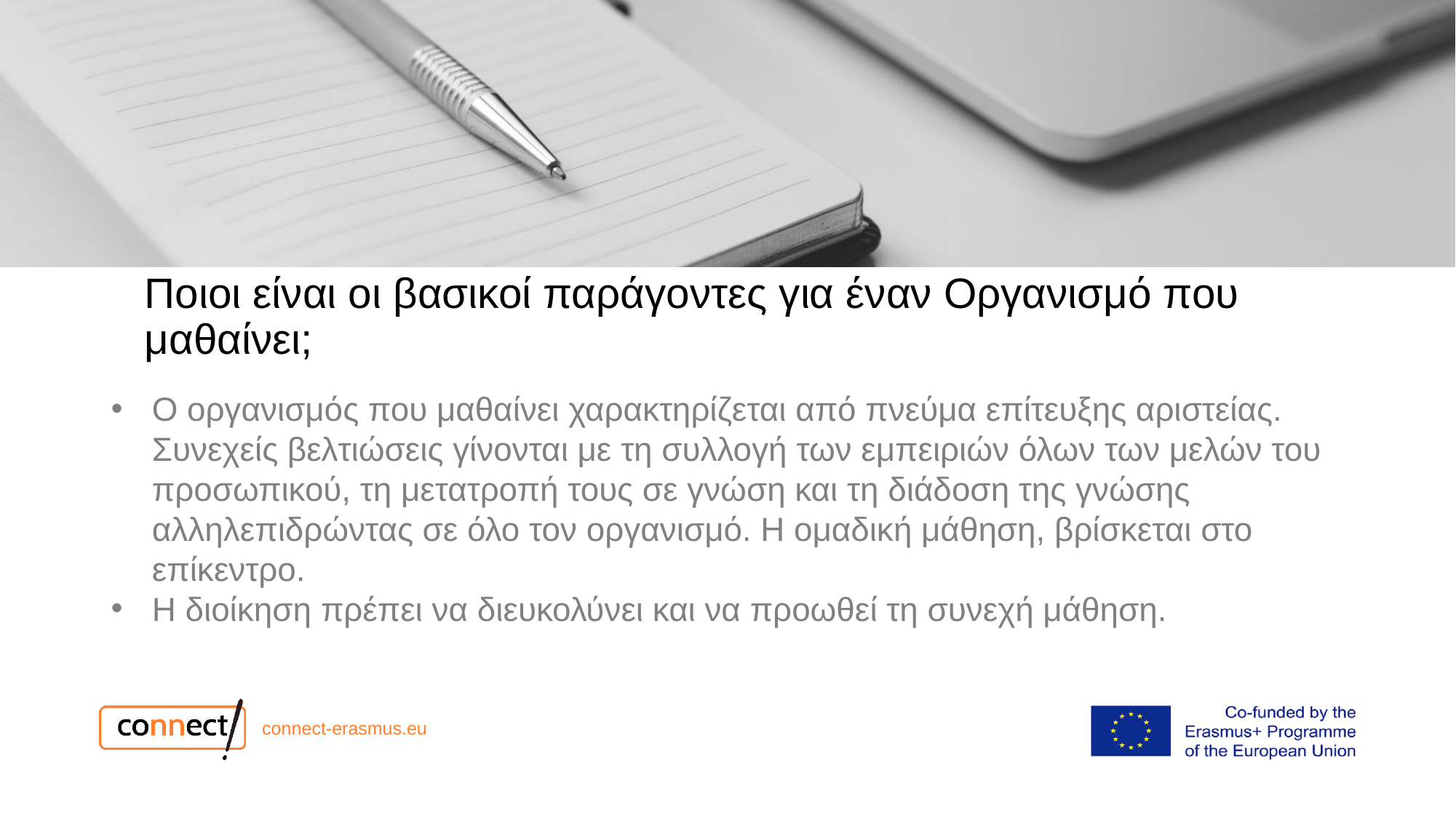

# Ποιοι είναι οι βασικοί παράγοντες για έναν Οργανισμό που μαθαίνει;
Ο οργανισμός που μαθαίνει χαρακτηρίζεται από πνεύμα επίτευξης αριστείας. Συνεχείς βελτιώσεις γίνονται με τη συλλογή των εμπειριών όλων των μελών του προσωπικού, τη μετατροπή τους σε γνώση και τη διάδοση της γνώσης αλληλεπιδρώντας σε όλο τον οργανισμό. Η ομαδική μάθηση, βρίσκεται στο επίκεντρο.
Η διοίκηση πρέπει να διευκολύνει και να προωθεί τη συνεχή μάθηση.
connect-erasmus.eu